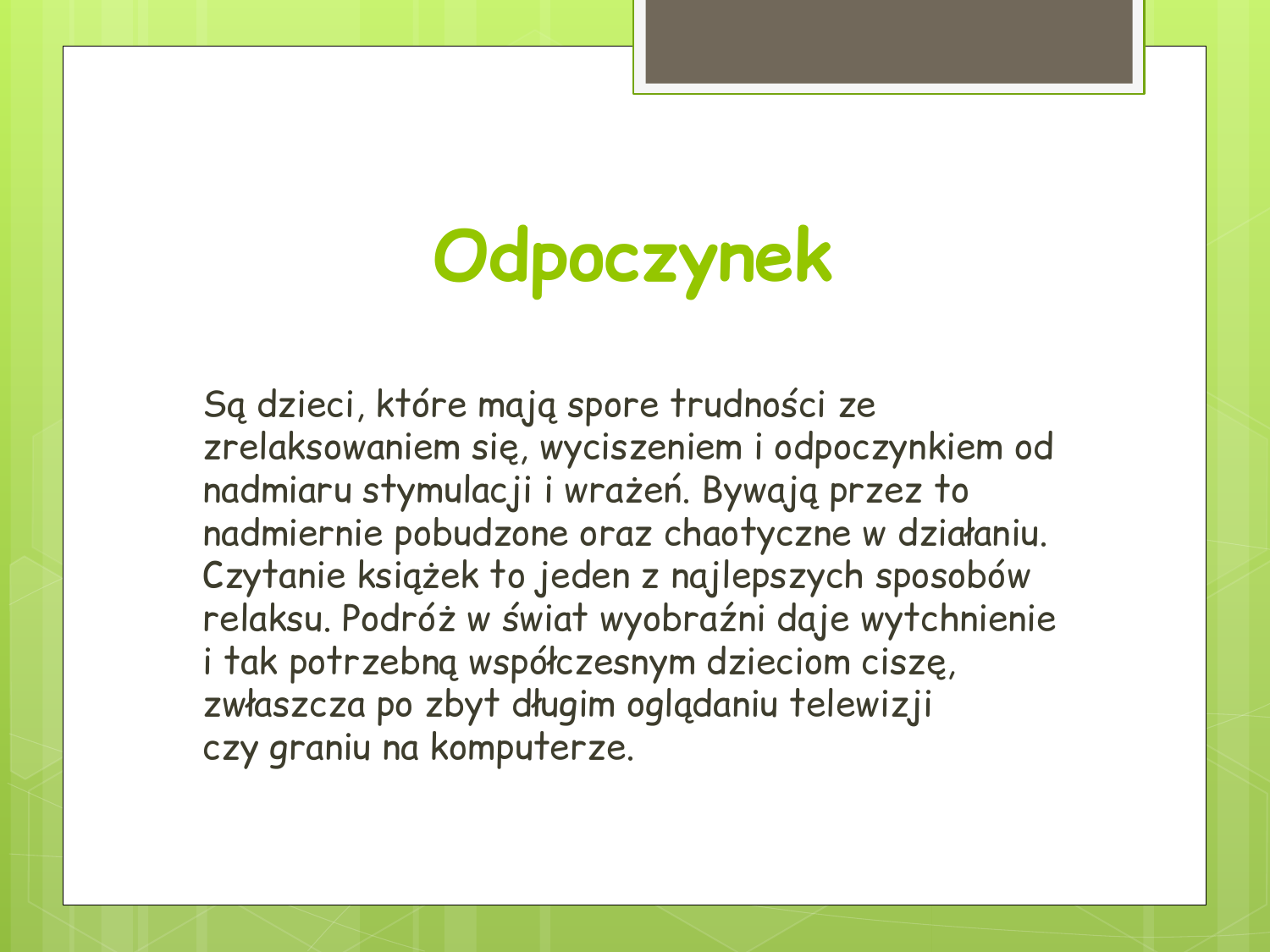

# Odpoczynek

	Są dzieci, które mają spore trudności ze zrelaksowaniem się, wyciszeniem i odpoczynkiem od nadmiaru stymulacji i wrażeń. Bywają przez to nadmiernie pobudzone oraz chaotyczne w działaniu.
Czytanie książek to jeden z najlepszych sposobów relaksu. Podróż w świat wyobraźni daje wytchnienie
i tak potrzebną współczesnym dzieciom ciszę,
zwłaszcza po zbyt długim oglądaniu telewizji
czy graniu na komputerze.